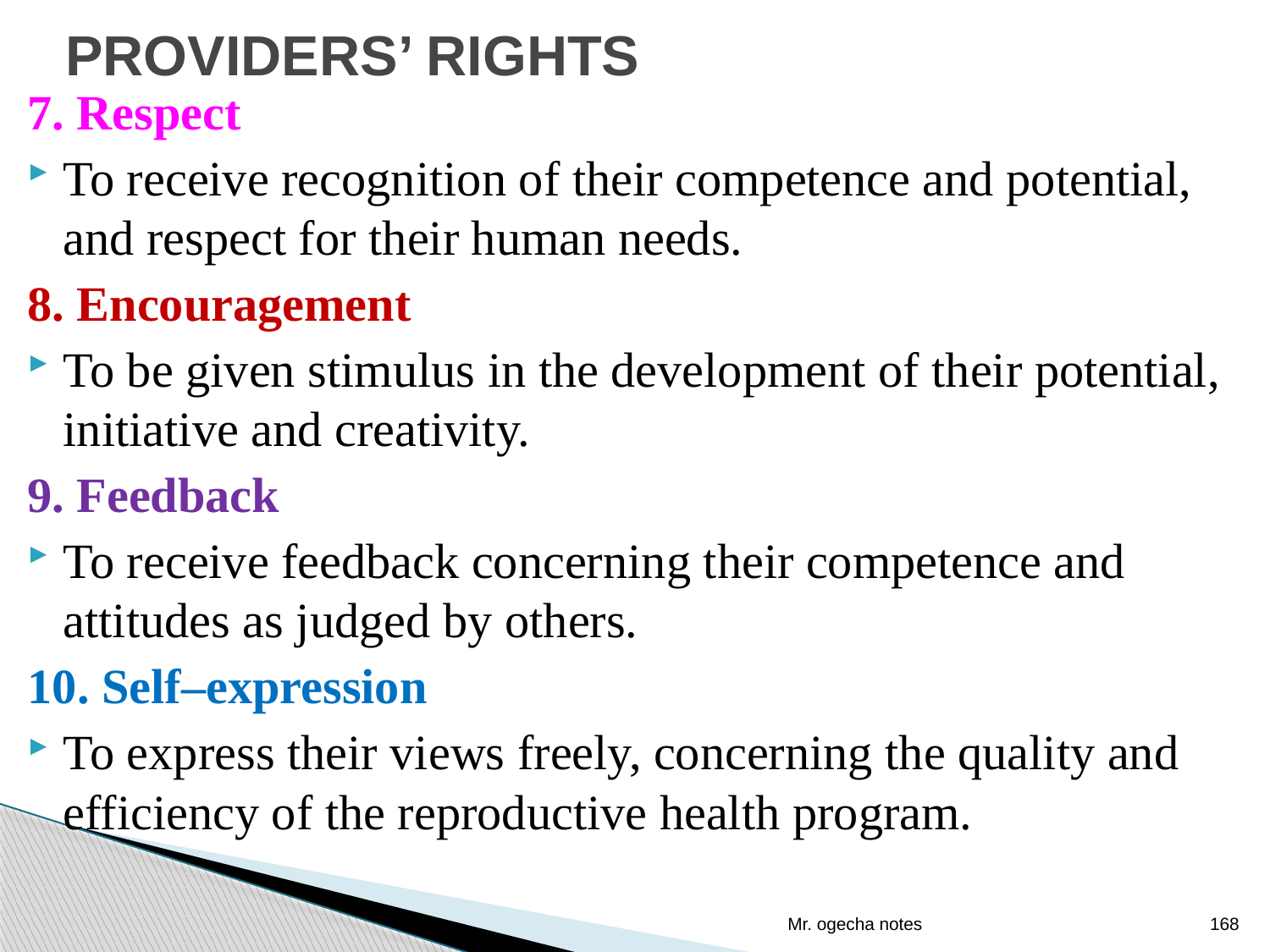

# PROVIDERS’ RIGHTS
7. Respect
To receive recognition of their competence and potential, and respect for their human needs.
8. Encouragement
To be given stimulus in the development of their potential, initiative and creativity.
9. Feedback
To receive feedback concerning their competence and attitudes as judged by others.
10. Self–expression
To express their views freely, concerning the quality and efficiency of the reproductive health program.
Mr. ogecha notes
168